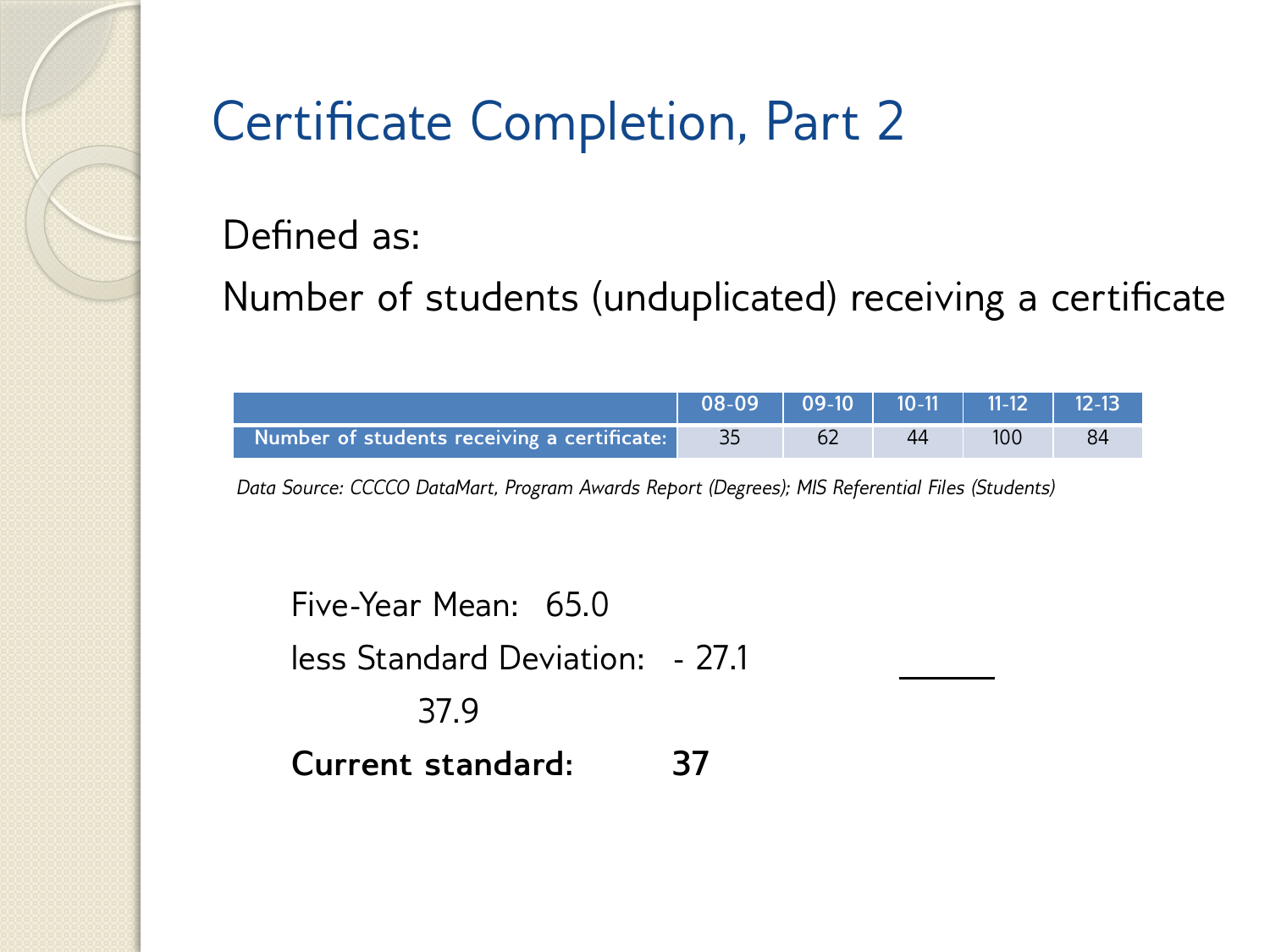

# Certificate Completion, Part 2
Defined as:
Number of students (unduplicated) receiving a certificate

Data Source: CCCCO DataMart, Program Awards Report (Degrees); MIS Referential Files (Students)

Five-Year Mean:	65.0
less Standard Deviation:	- 27.1
	37.9
Current standard: 	37

|  | 08-09 | 09-10 | 10-11 | 11-12 | 12-13 |
| --- | --- | --- | --- | --- | --- |
| Number of students receiving a certificate: | 35 | 62 | 44 | 100 | 84 |